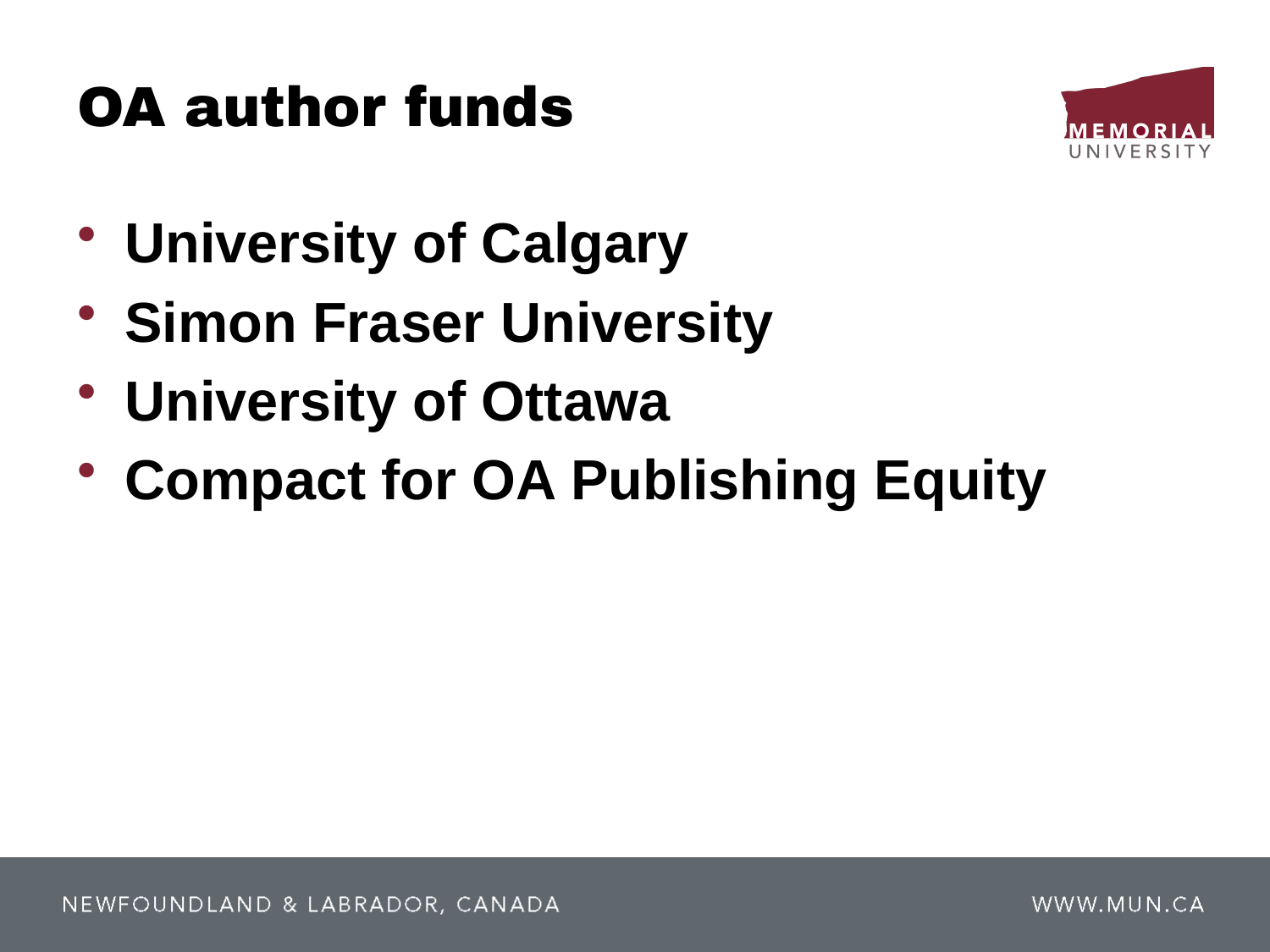

# OA author funds
University of Calgary
Simon Fraser University
University of Ottawa
Compact for OA Publishing Equity